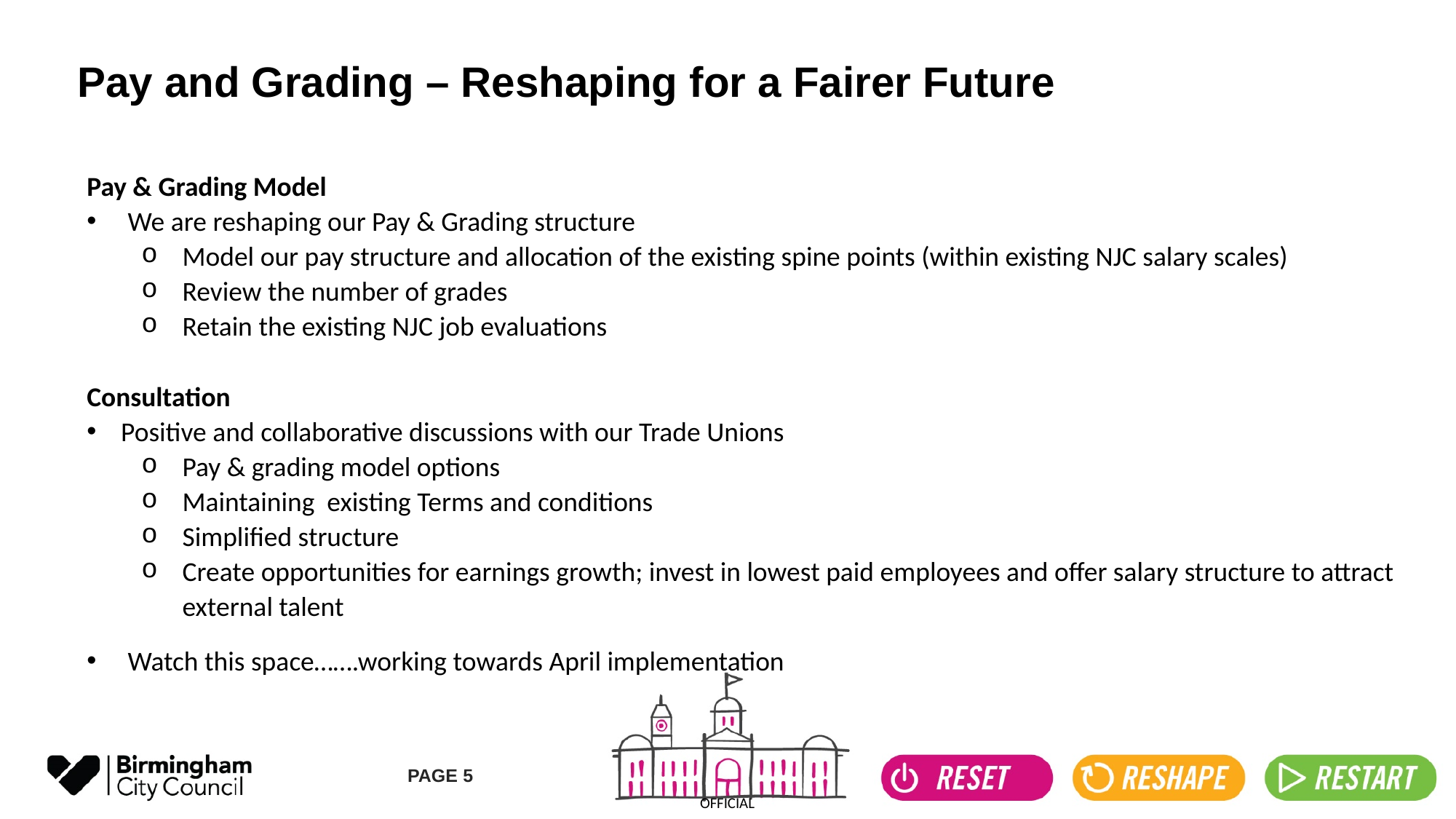

5
Pay and Grading – Reshaping for a Fairer Future
Pay & Grading Model
We are reshaping our Pay & Grading structure
Model our pay structure and allocation of the existing spine points (within existing NJC salary scales)
Review the number of grades
Retain the existing NJC job evaluations

Consultation
Positive and collaborative discussions with our Trade Unions
Pay & grading model options
Maintaining  existing Terms and conditions
Simplified structure
Create opportunities for earnings growth; invest in lowest paid employees and offer salary structure to attract external talent

Watch this space…….working towards April implementation